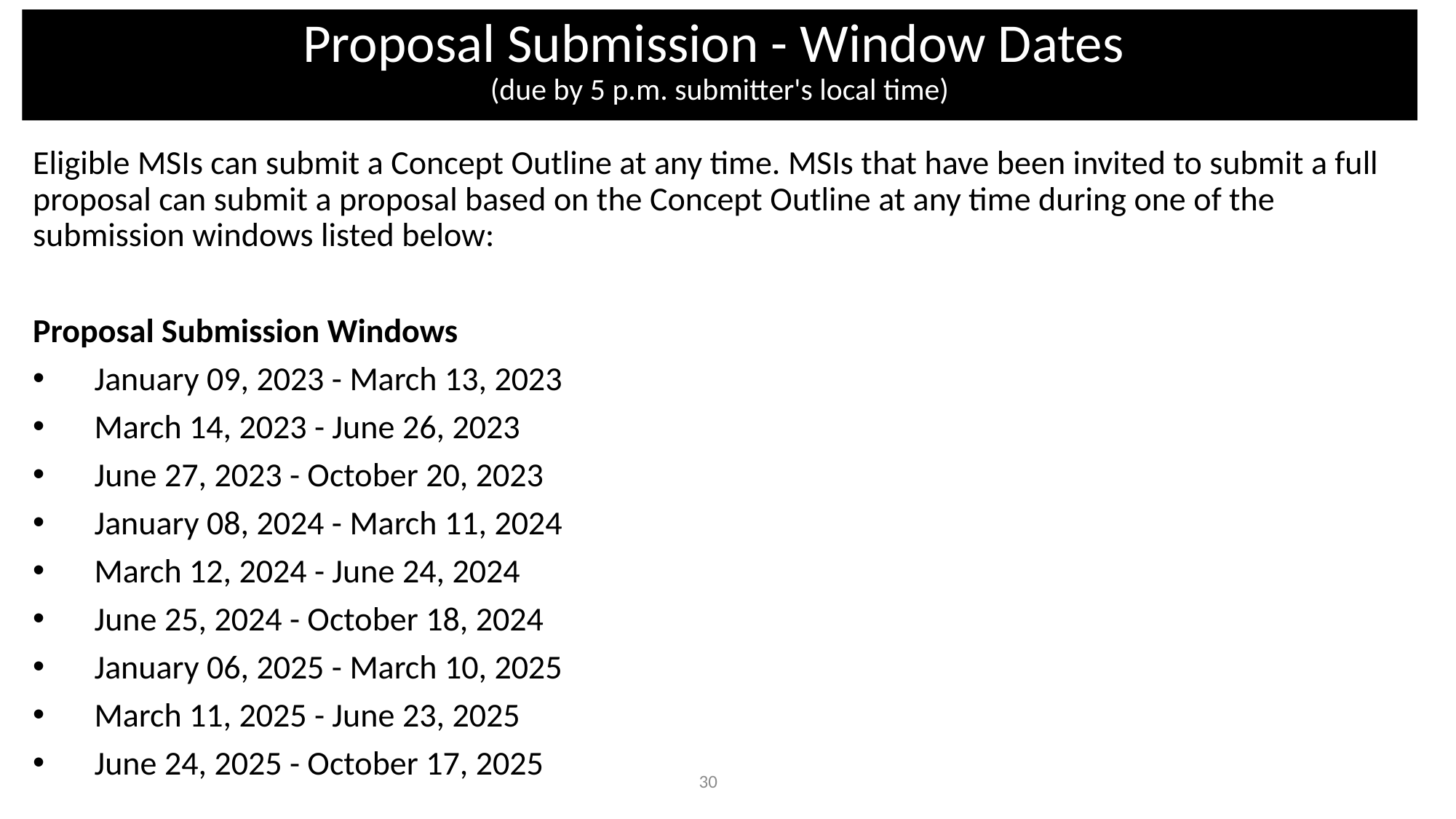

Proposal Submission - Window Dates
(due by 5 p.m. submitter's local time)
Eligible MSIs can submit a Concept Outline at any time. MSIs that have been invited to submit a full proposal can submit a proposal based on the Concept Outline at any time during one of the submission windows listed below:

Proposal Submission Windows
     January 09, 2023 - March 13, 2023
     March 14, 2023 - June 26, 2023
     June 27, 2023 - October 20, 2023
     January 08, 2024 - March 11, 2024
     March 12, 2024 - June 24, 2024
     June 25, 2024 - October 18, 2024
     January 06, 2025 - March 10, 2025
     March 11, 2025 - June 23, 2025
     June 24, 2025 - October 17, 2025
30